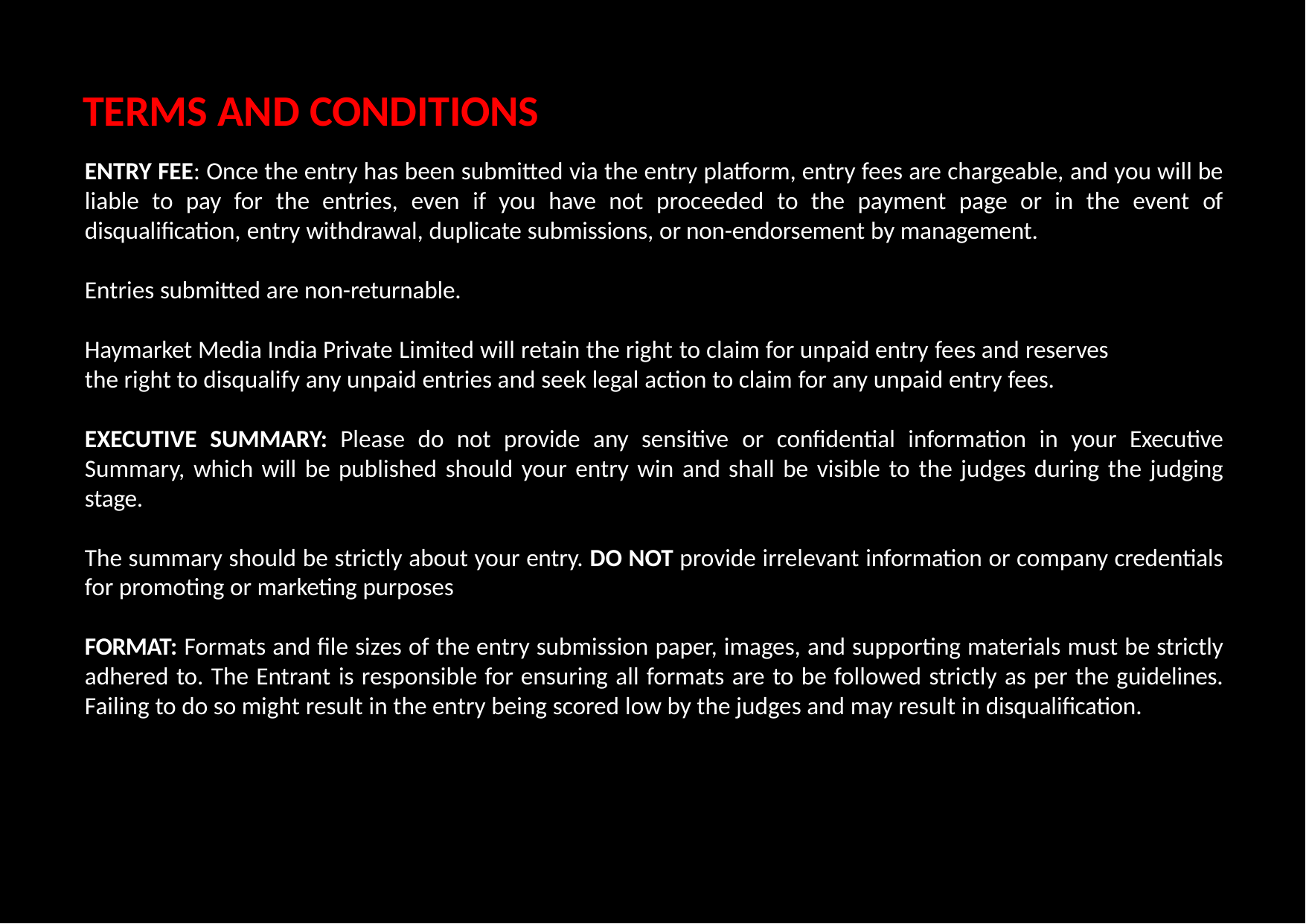

# TERMS AND CONDITIONS
ENTRY FEE: Once the entry has been submitted via the entry platform, entry fees are chargeable, and you will be liable to pay for the entries, even if you have not proceeded to the payment page or in the event of disqualification, entry withdrawal, duplicate submissions, or non-endorsement by management.
Entries submitted are non-returnable.
Haymarket Media India Private Limited will retain the right to claim for unpaid entry fees and reserves
the right to disqualify any unpaid entries and seek legal action to claim for any unpaid entry fees.
EXECUTIVE SUMMARY: Please do not provide any sensitive or confidential information in your Executive Summary, which will be published should your entry win and shall be visible to the judges during the judging stage.
The summary should be strictly about your entry. DO NOT provide irrelevant information or company credentials for promoting or marketing purposes
FORMAT: Formats and file sizes of the entry submission paper, images, and supporting materials must be strictly adhered to. The Entrant is responsible for ensuring all formats are to be followed strictly as per the guidelines. Failing to do so might result in the entry being scored low by the judges and may result in disqualification.